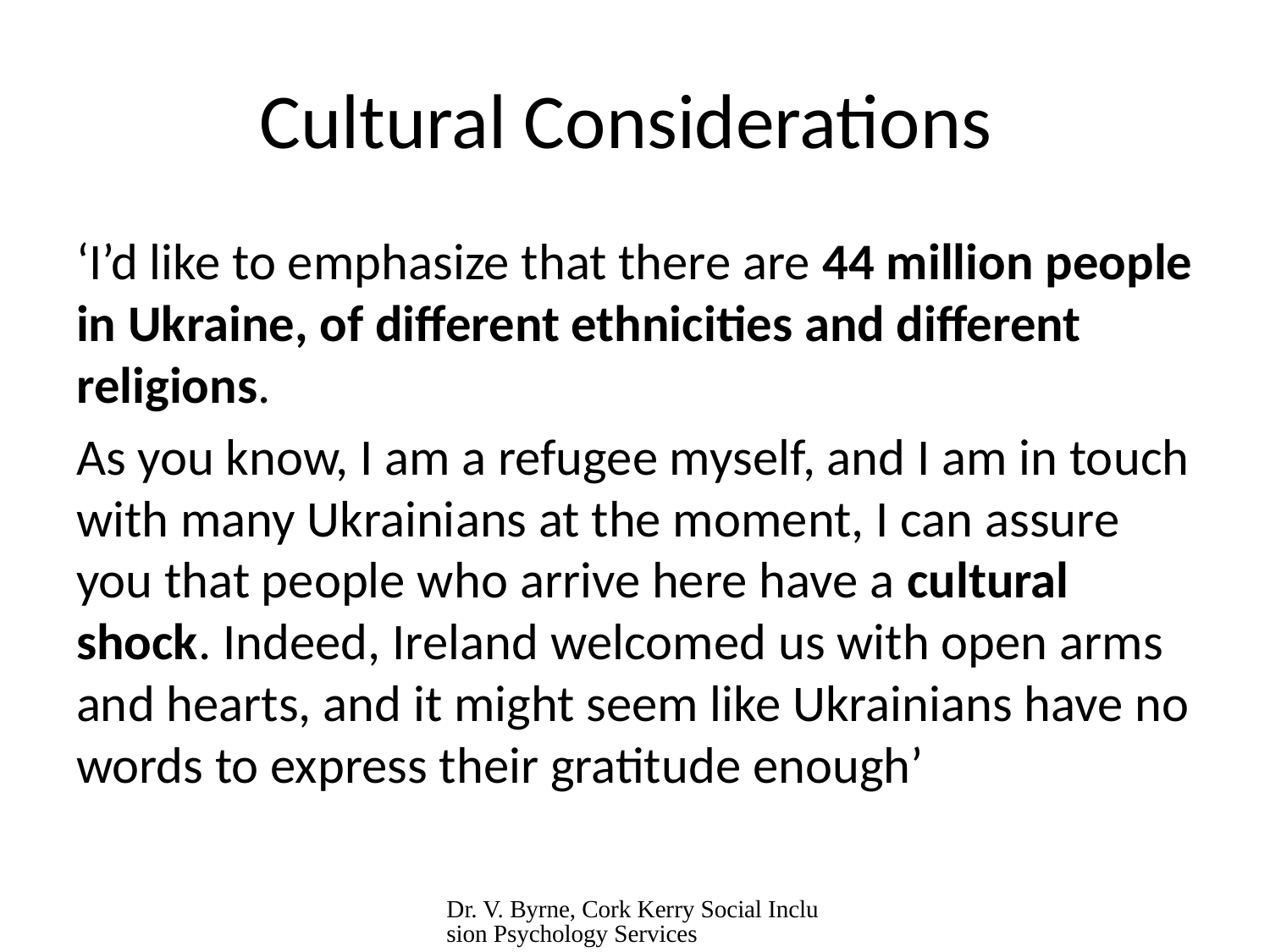

# Cultural Considerations
‘I’d like to emphasize that there are 44 million people in Ukraine, of different ethnicities and different religions.
As you know, I am a refugee myself, and I am in touch with many Ukrainians at the moment, I can assure you that people who arrive here have a cultural shock. Indeed, Ireland welcomed us with open arms and hearts, and it might seem like Ukrainians have no words to express their gratitude enough’

Dr. V. Byrne, Cork Kerry Social Inclusion Psychology Services